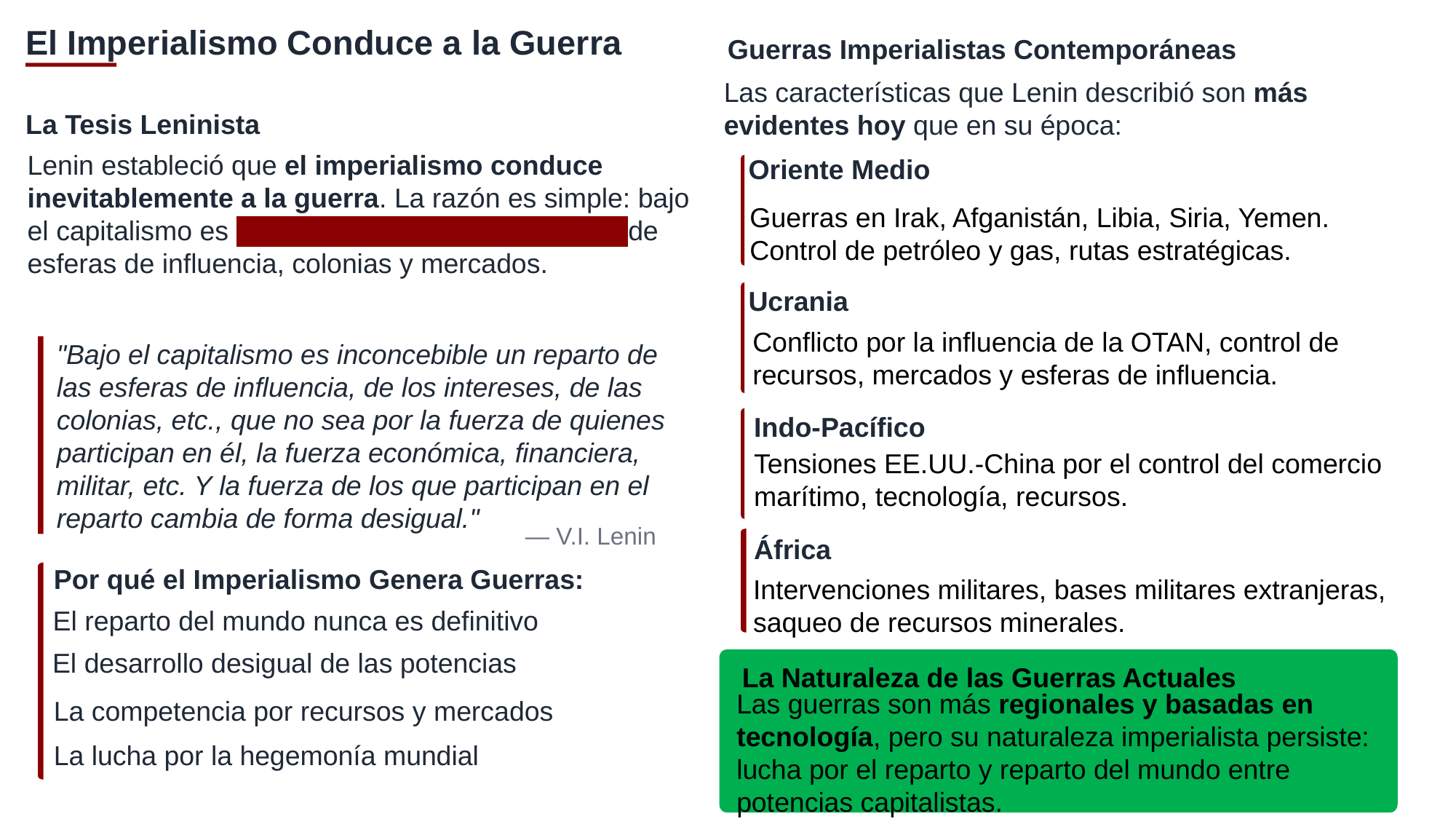

El Imperialismo Conduce a la Guerra
Guerras Imperialistas Contemporáneas

Las características que Lenin describió son más evidentes hoy que en su época:
La Tesis Leninista
Oriente Medio
Lenin estableció que el imperialismo conduce inevitablemente a la guerra. La razón es simple: bajo el capitalismo es inconcebible un reparto pacífico de esferas de influencia, colonias y mercados.

Guerras en Irak, Afganistán, Libia, Siria, Yemen. Control de petróleo y gas, rutas estratégicas.

Ucrania
Conflicto por la influencia de la OTAN, control de recursos, mercados y esferas de influencia.
"Bajo el capitalismo es inconcebible un reparto de las esferas de influencia, de los intereses, de las colonias, etc., que no sea por la fuerza de quienes participan en él, la fuerza económica, financiera, militar, etc. Y la fuerza de los que participan en el reparto cambia de forma desigual."

Indo-Pacífico
Tensiones EE.UU.-China por el control del comercio marítimo, tecnología, recursos.
— V.I. Lenin

África
Por qué el Imperialismo Genera Guerras:

Intervenciones militares, bases militares extranjeras, saqueo de recursos minerales.
El reparto del mundo nunca es definitivo
El desarrollo desigual de las potencias

La Naturaleza de las Guerras Actuales
La competencia por recursos y mercados
Las guerras son más regionales y basadas en tecnología, pero su naturaleza imperialista persiste: lucha por el reparto y reparto del mundo entre potencias capitalistas.
La lucha por la hegemonía mundial